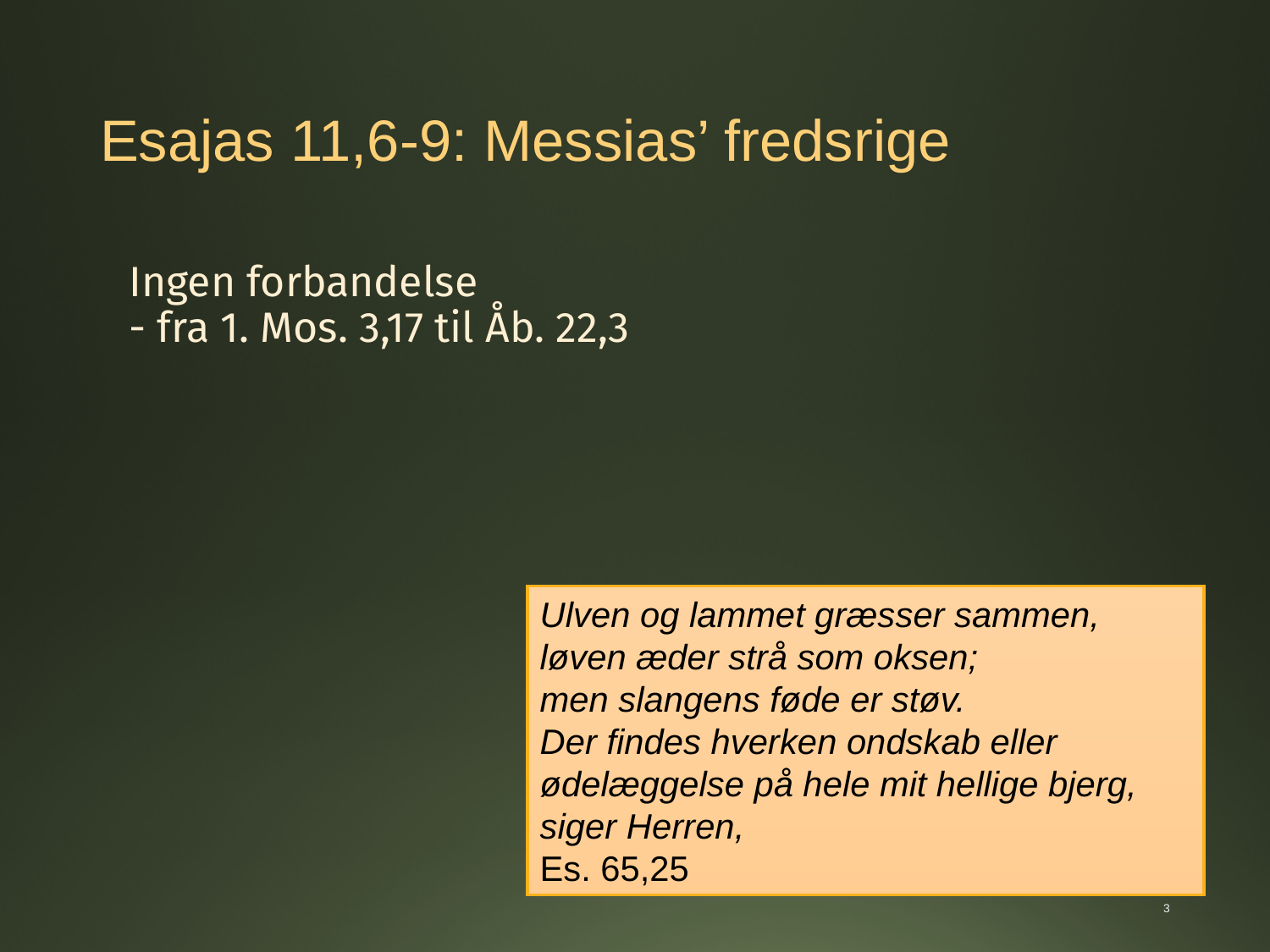

# Esajas 11,6-9: Messias’ fredsrige
Ingen forbandelse
- fra 1. Mos. 3,17 til Åb. 22,3
Ulven og lammet græsser sammen,
løven æder strå som oksen;
men slangens føde er støv.
Der findes hverken ondskab eller ødelæggelse på hele mit hellige bjerg, siger Herren,
Es. 65,25
3